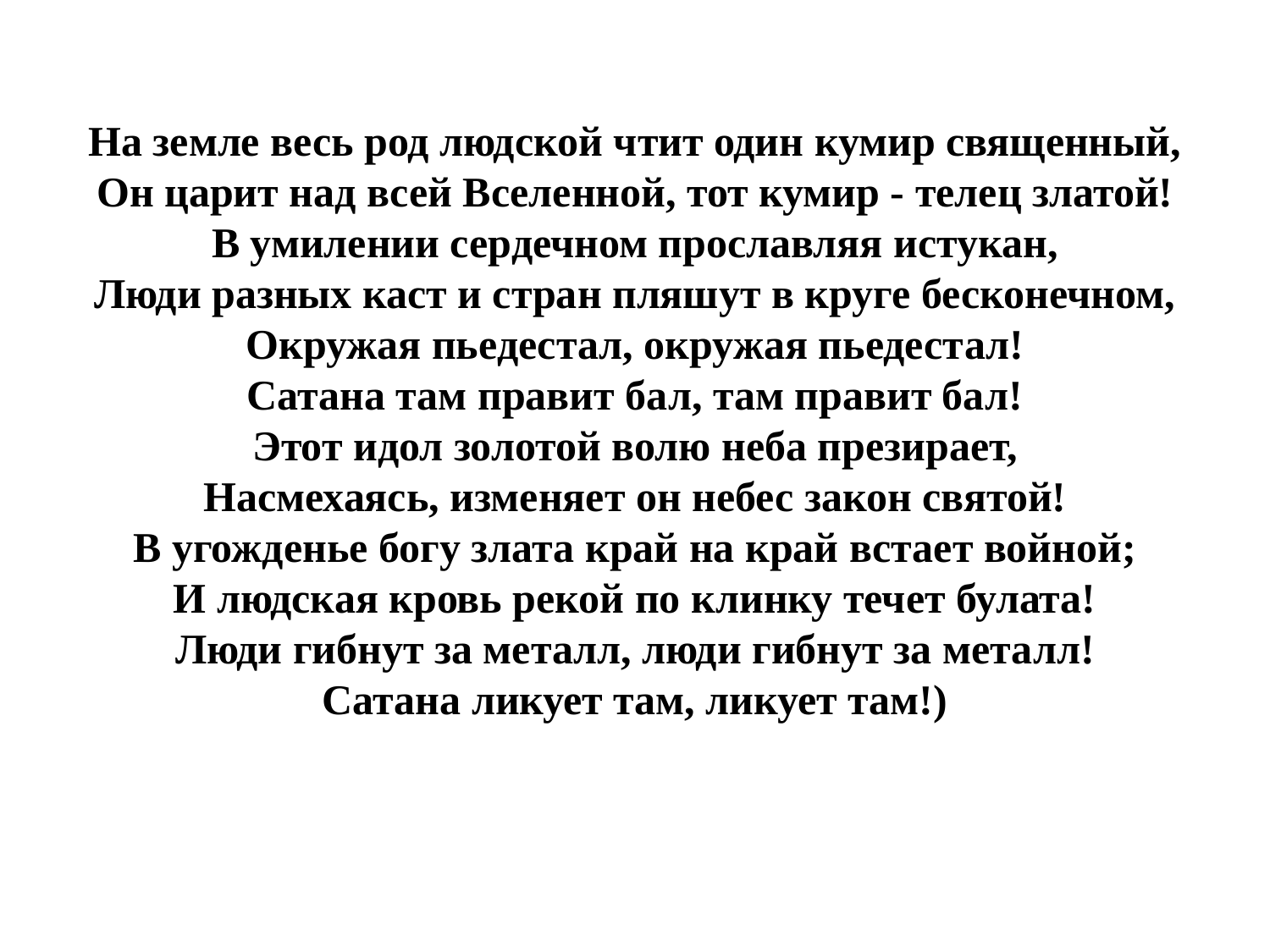

# На земле весь род людской чтит один кумир священный, Он царит над всей Вселенной, тот кумир - телец златой! В умилении сердечном прославляя истукан, Люди разных каст и стран пляшут в круге бесконечном, Окружая пьедестал, окружая пьедестал! Сатана там правит бал, там правит бал! Этот идол золотой волю неба презирает, Насмехаясь, изменяет он небес закон святой! В угожденье богу злата край на край встает войной; И людская кровь рекой по клинку течет булата! Люди гибнут за металл, люди гибнут за металл! Сатана ликует там, ликует там!)